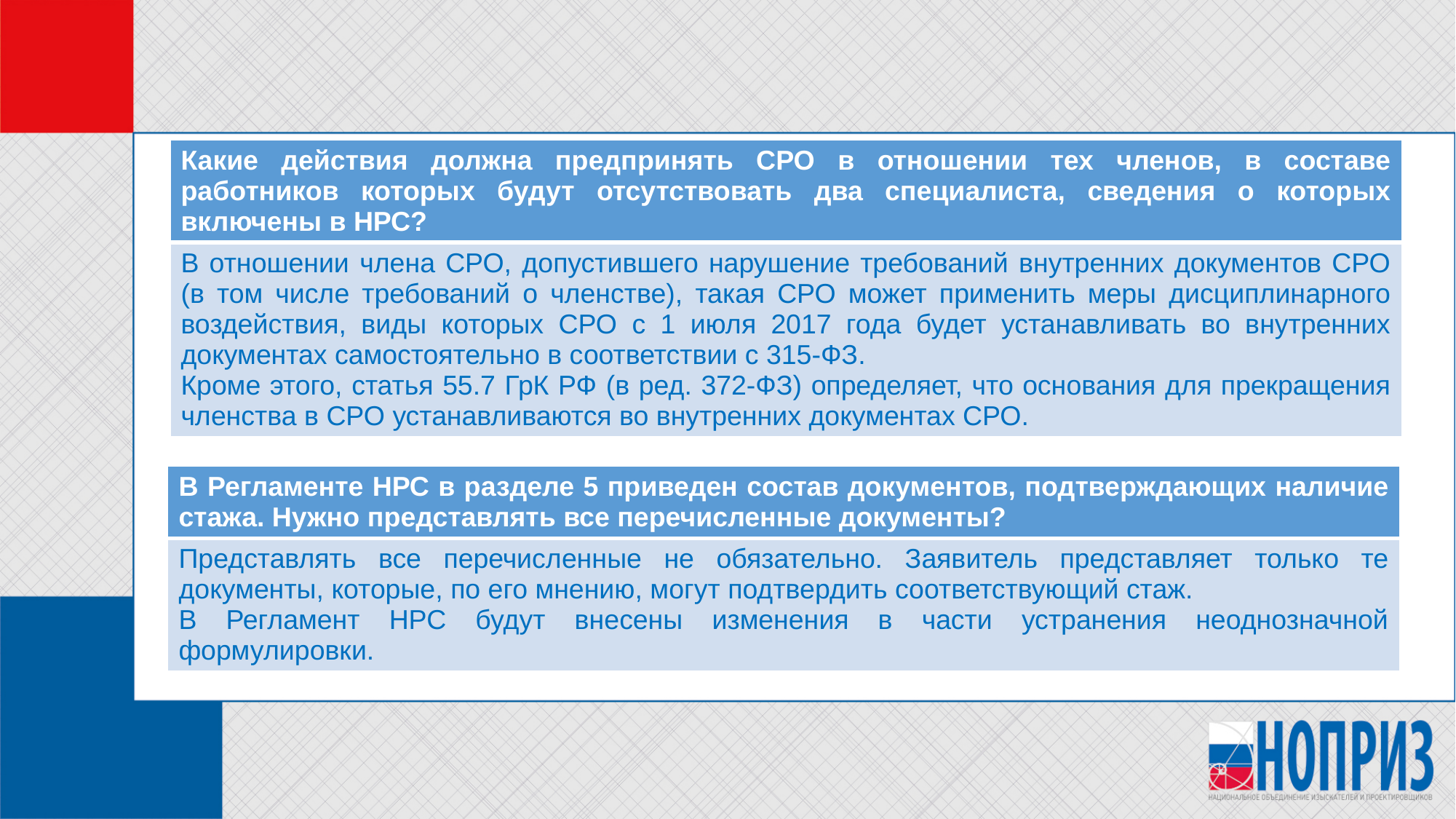

#
| Какие действия должна предпринять СРО в отношении тех членов, в составе работников которых будут отсутствовать два специалиста, сведения о которых включены в НРС? |
| --- |
| В отношении члена СРО, допустившего нарушение требований внутренних документов СРО (в том числе требований о членстве), такая СРО может применить меры дисциплинарного воздействия, виды которых СРО с 1 июля 2017 года будет устанавливать во внутренних документах самостоятельно в соответствии с 315-ФЗ. Кроме этого, статья 55.7 ГрК РФ (в ред. 372-ФЗ) определяет, что основания для прекращения членства в СРО устанавливаются во внутренних документах СРО. |
| В Регламенте НРС в разделе 5 приведен состав документов, подтверждающих наличие стажа. Нужно представлять все перечисленные документы? |
| --- |
| Представлять все перечисленные не обязательно. Заявитель представляет только те документы, которые, по его мнению, могут подтвердить соответствующий стаж. В Регламент НРС будут внесены изменения в части устранения неоднозначной формулировки. |